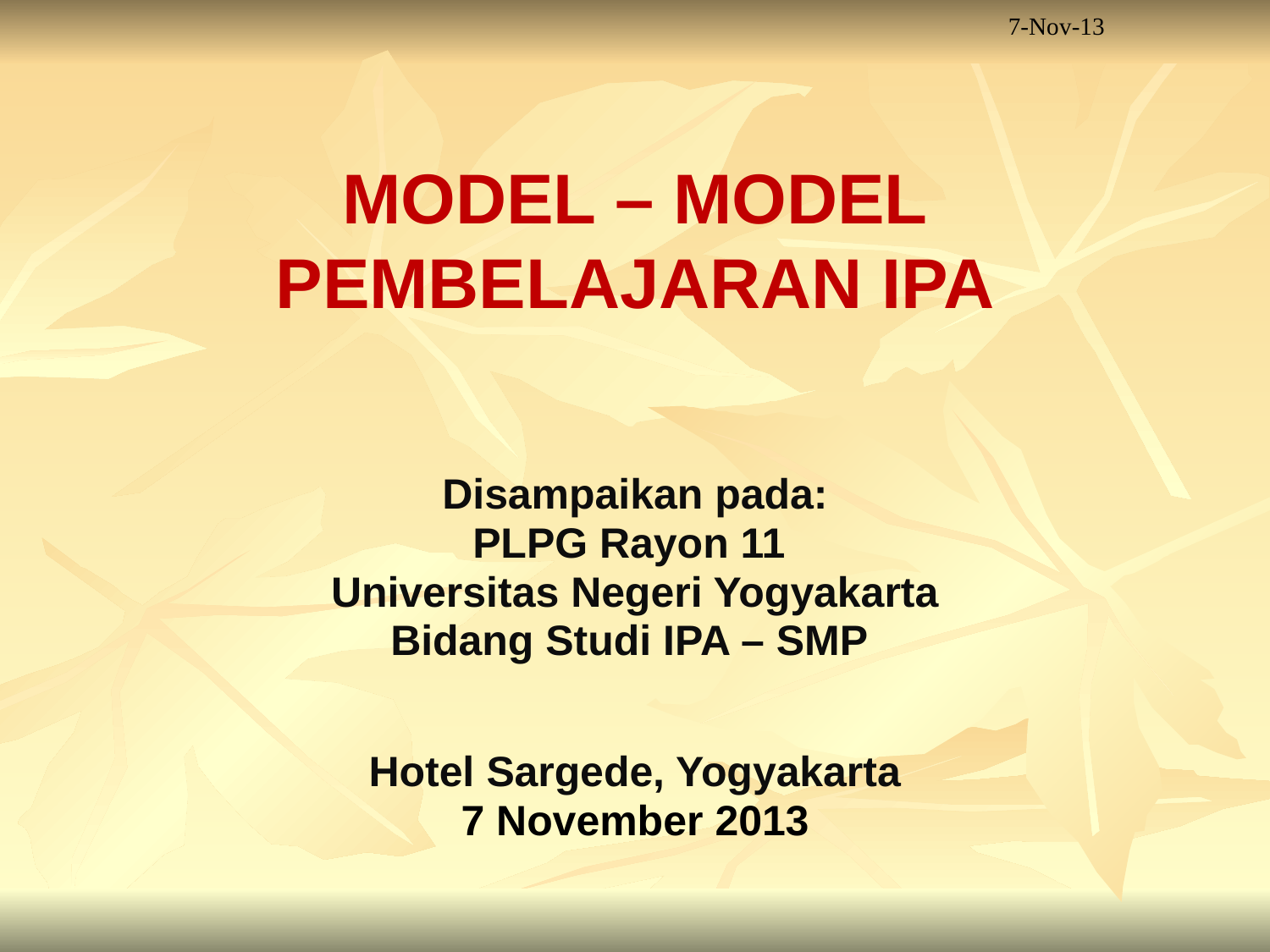

7-Nov-13
# MODEL – MODEL PEMBELAJARAN IPA

Disampaikan pada:
PLPG Rayon 11
Universitas Negeri Yogyakarta
Bidang Studi IPA – SMP

Hotel Sargede, Yogyakarta
7 November 2013